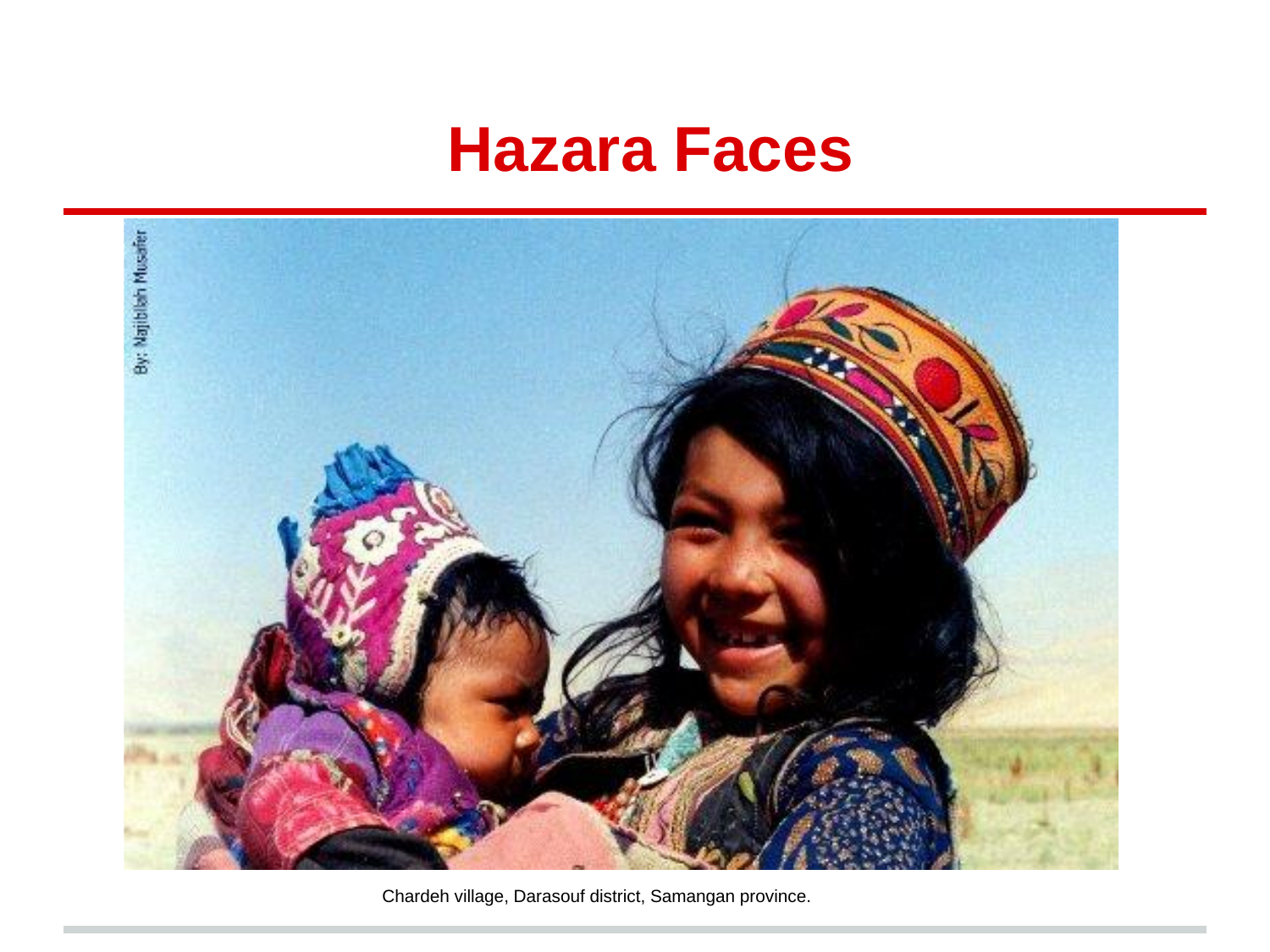

# Hazara Faces

Chardeh village, Darasouf district, Samangan province.